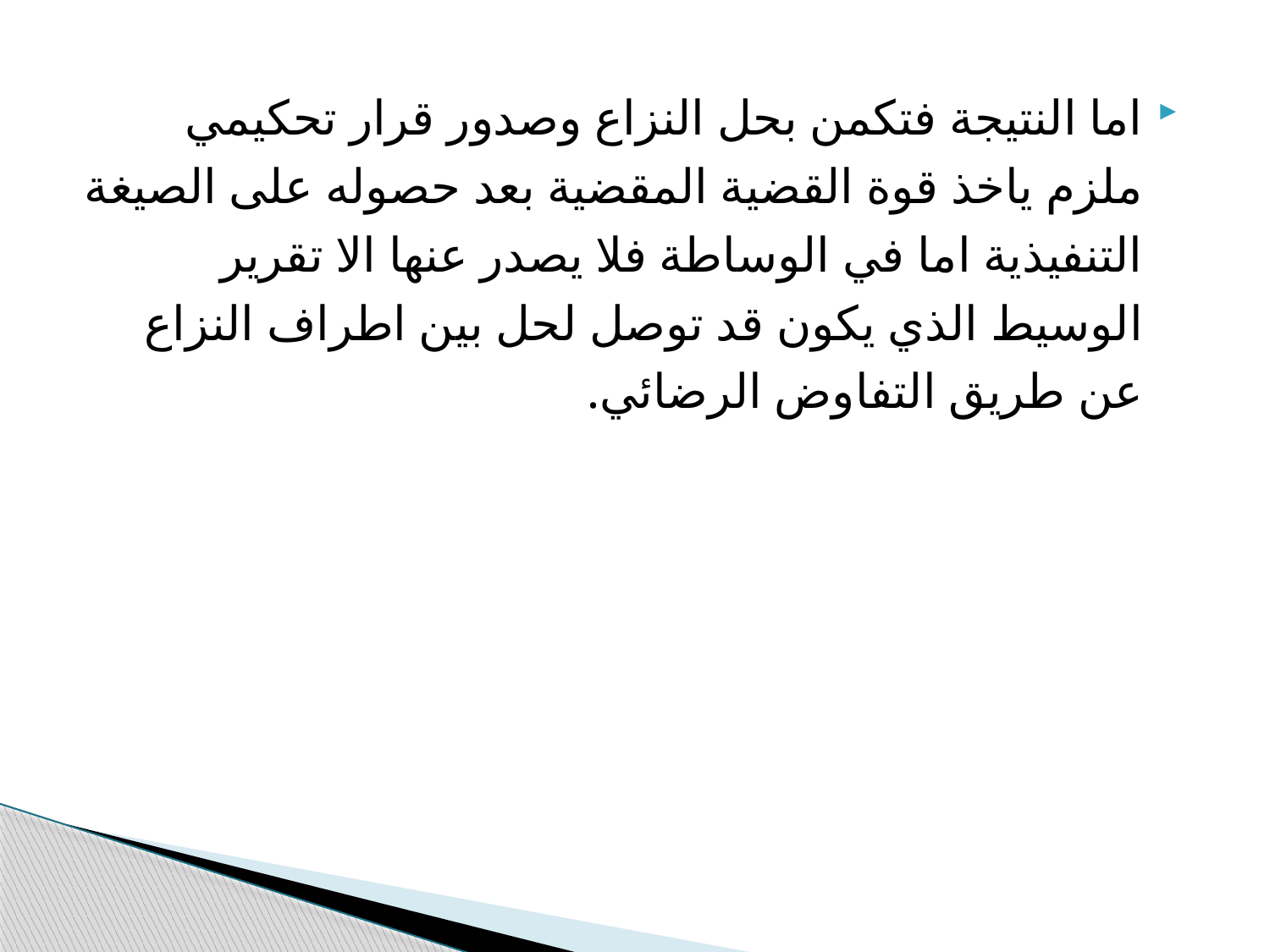

اما النتيجة فتكمن بحل النزاع وصدور قرار تحكيمي ملزم ياخذ قوة القضية المقضية بعد حصوله على الصيغة التنفيذية اما في الوساطة فلا يصدر عنها الا تقرير الوسيط الذي يكون قد توصل لحل بين اطراف النزاع عن طريق التفاوض الرضائي.